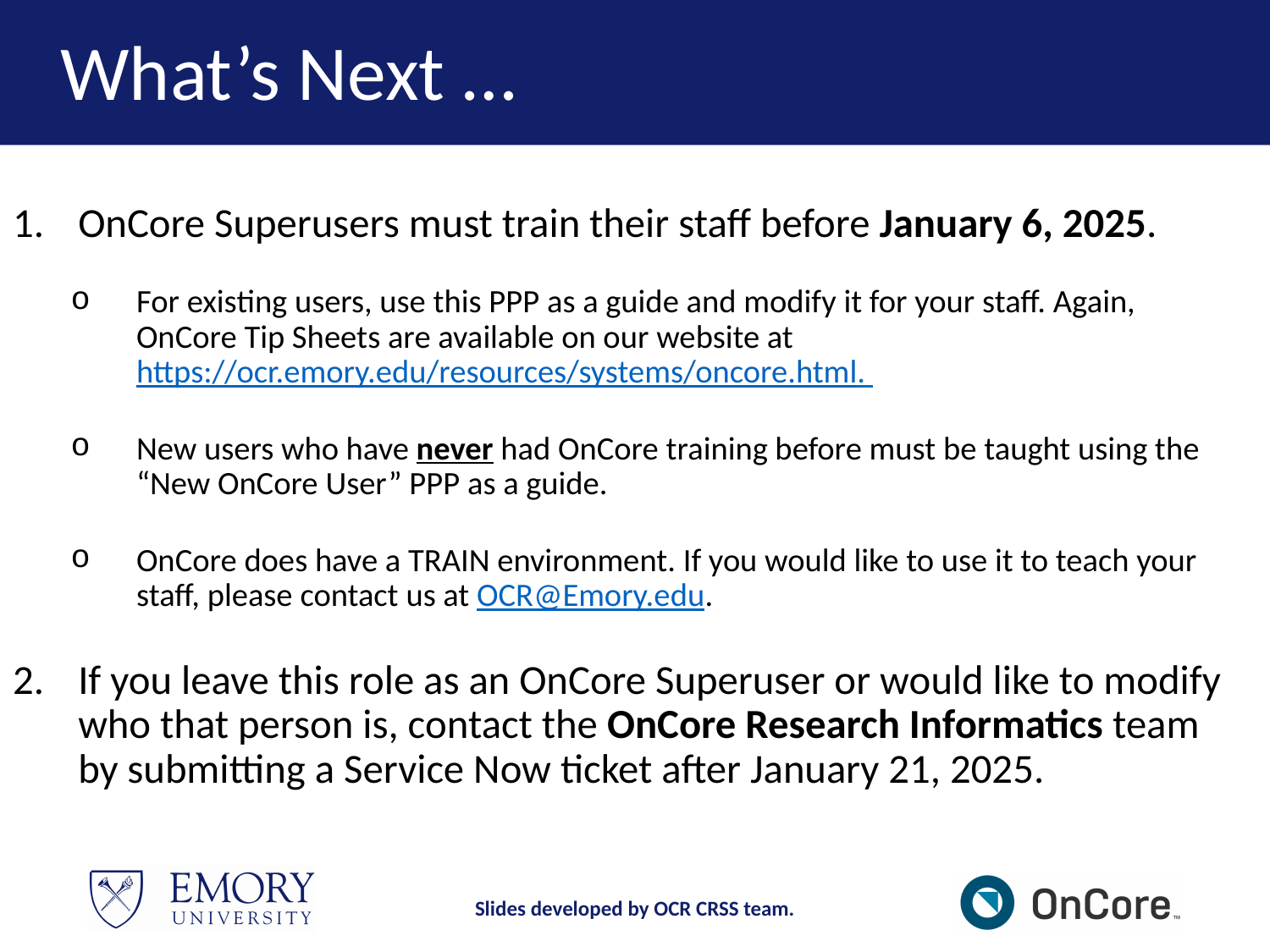

# What’s Next …

OnCore Superusers must train their staff before January 6, 2025.
For existing users, use this PPP as a guide and modify it for your staff. Again, OnCore Tip Sheets are available on our website at https://ocr.emory.edu/resources/systems/oncore.html.
New users who have never had OnCore training before must be taught using the “New OnCore User” PPP as a guide.
OnCore does have a TRAIN environment. If you would like to use it to teach your staff, please contact us at OCR@Emory.edu.
If you leave this role as an OnCore Superuser or would like to modify who that person is, contact the OnCore Research Informatics team by submitting a Service Now ticket after January 21, 2025.
Slides developed by OCR CRSS team.